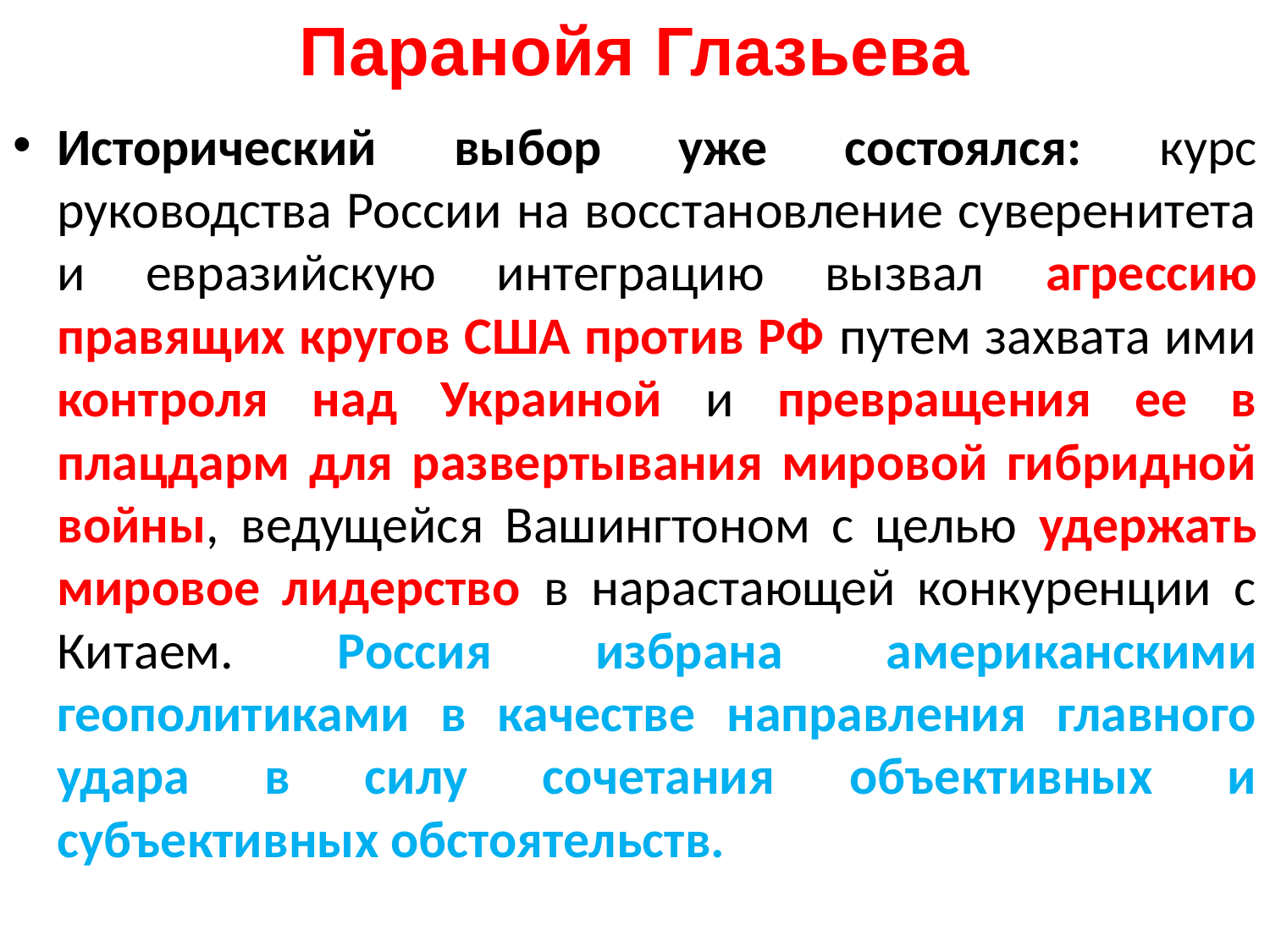

# Паранойя Глазьева
Исторический выбор уже состоялся: курс руководства России на восстановление суверенитета и евразийскую интеграцию вызвал агрессию правящих кругов США против РФ путем захвата ими контроля над Украиной и превращения ее в плацдарм для развертывания мировой гибридной войны, ведущейся Вашингтоном с целью удержать мировое лидерство в нарастающей конкуренции с Китаем. Россия избрана американскими геополитиками в качестве направления главного удара в силу сочетания объективных и субъективных обстоятельств.